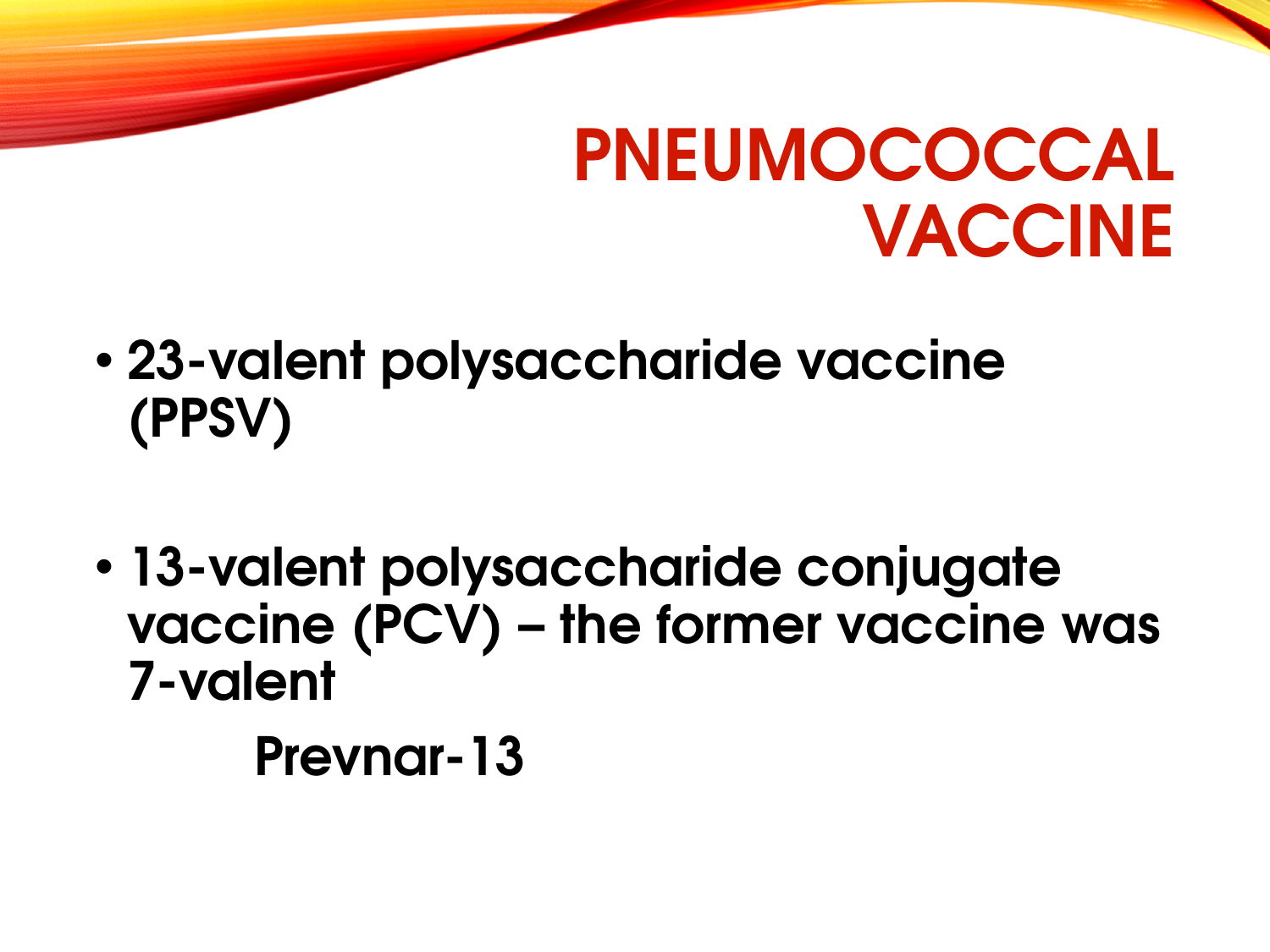

# Pneumococcal Vaccine
23-valent polysaccharide vaccine (PPSV)

13-valent polysaccharide conjugate vaccine (PCV) – the former vaccine was 7-valent
		Prevnar-13